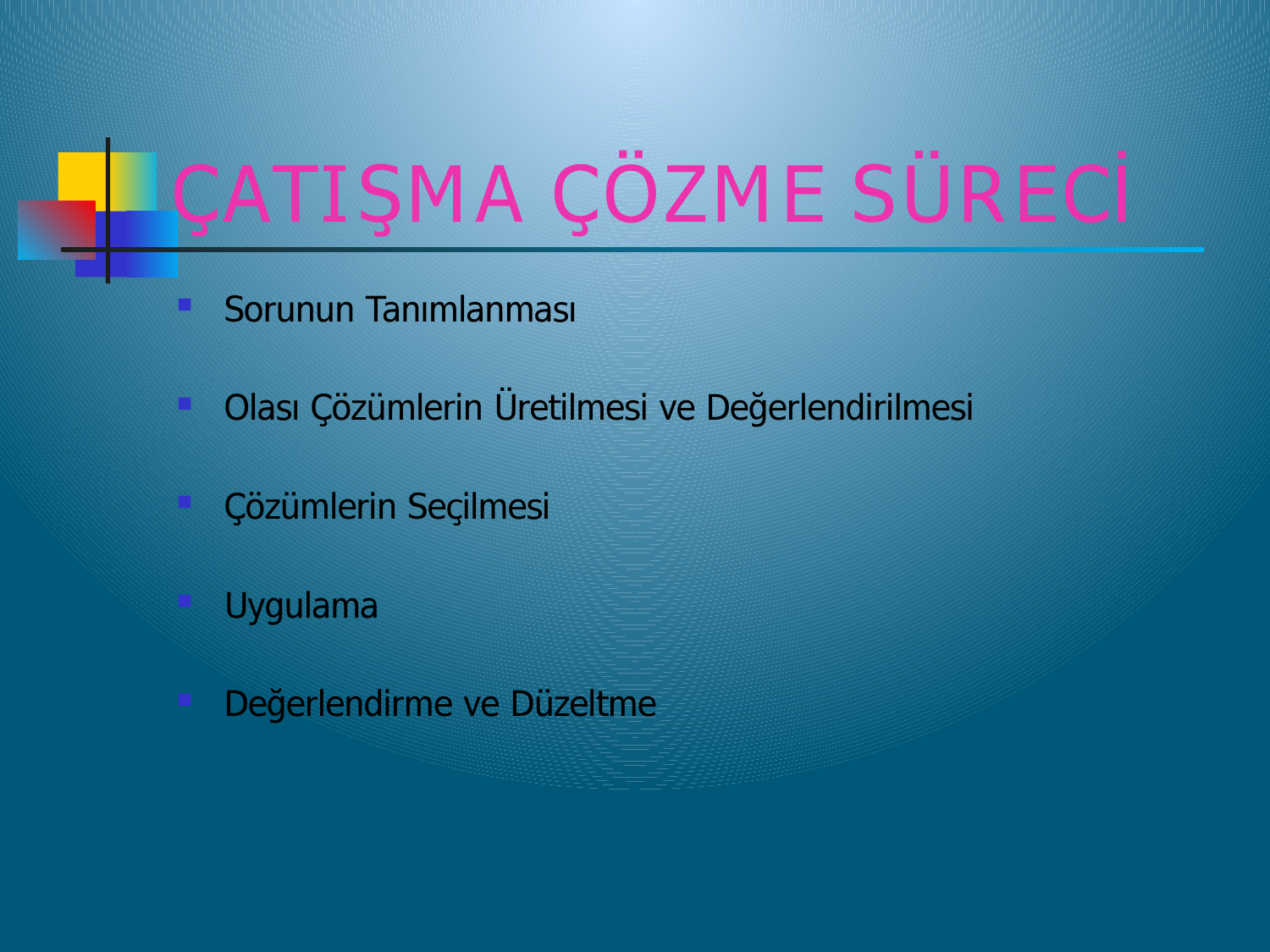

# ÇATIŞMA ÇÖZME SÜRECİ
Sorunun Tanımlanması

Olası Çözümlerin Üretilmesi ve Değerlendirilmesi

Çözümlerin Seçilmesi

Uygulama

Değerlendirme ve Düzeltme